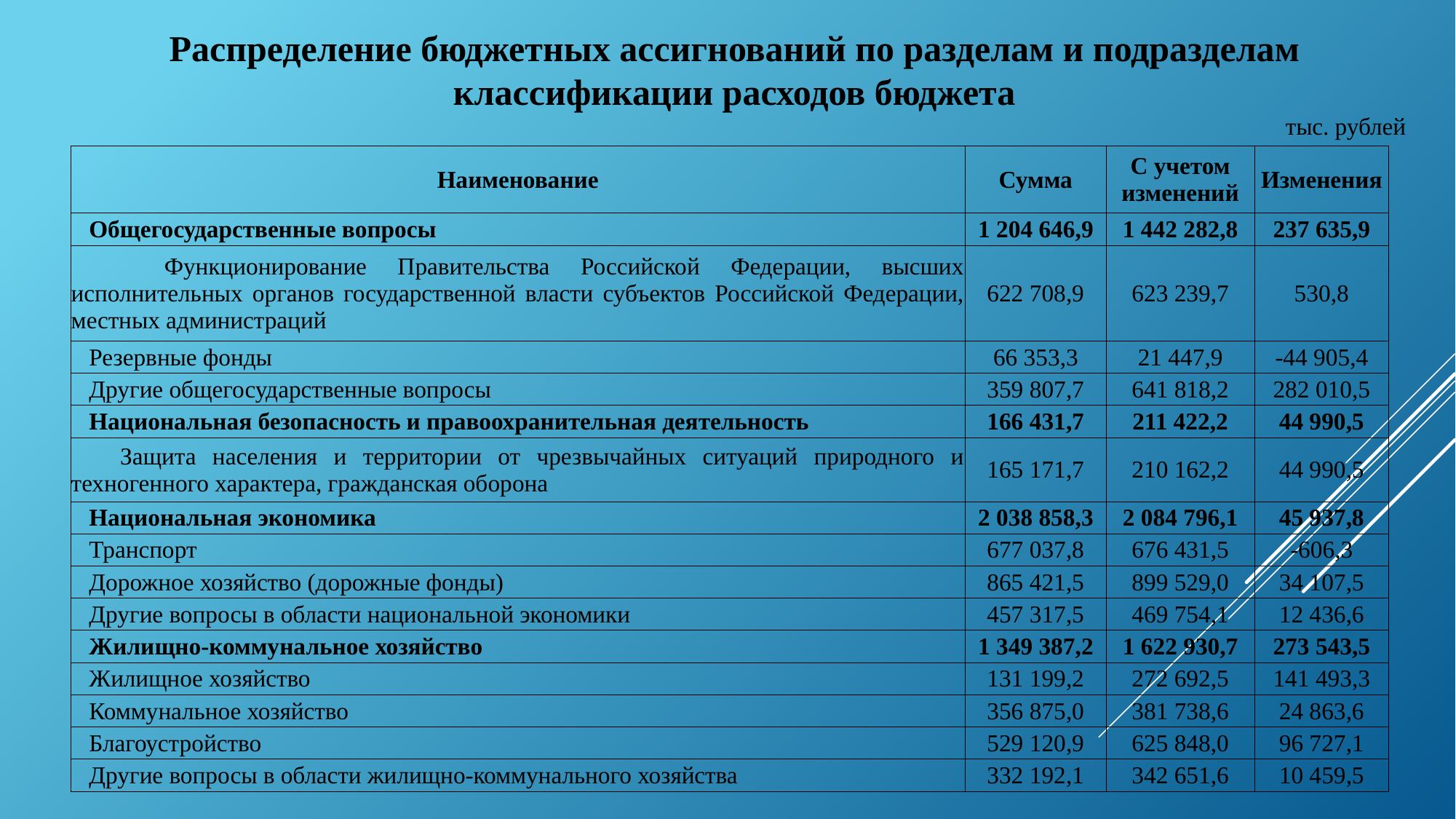

Распределение бюджетных ассигнований по разделам и подразделам классификации расходов бюджета
тыс. рублей
| Наименование | Сумма | С учетом изменений | Изменения |
| --- | --- | --- | --- |
| Общегосударственные вопросы | 1 204 646,9 | 1 442 282,8 | 237 635,9 |
| Функционирование Правительства Российской Федерации, высших исполнительных органов государственной власти субъектов Российской Федерации, местных администраций | 622 708,9 | 623 239,7 | 530,8 |
| Резервные фонды | 66 353,3 | 21 447,9 | -44 905,4 |
| Другие общегосударственные вопросы | 359 807,7 | 641 818,2 | 282 010,5 |
| Национальная безопасность и правоохранительная деятельность | 166 431,7 | 211 422,2 | 44 990,5 |
| Защита населения и территории от чрезвычайных ситуаций природного и техногенного характера, гражданская оборона | 165 171,7 | 210 162,2 | 44 990,5 |
| Национальная экономика | 2 038 858,3 | 2 084 796,1 | 45 937,8 |
| Транспорт | 677 037,8 | 676 431,5 | -606,3 |
| Дорожное хозяйство (дорожные фонды) | 865 421,5 | 899 529,0 | 34 107,5 |
| Другие вопросы в области национальной экономики | 457 317,5 | 469 754,1 | 12 436,6 |
| Жилищно-коммунальное хозяйство | 1 349 387,2 | 1 622 930,7 | 273 543,5 |
| Жилищное хозяйство | 131 199,2 | 272 692,5 | 141 493,3 |
| Коммунальное хозяйство | 356 875,0 | 381 738,6 | 24 863,6 |
| Благоустройство | 529 120,9 | 625 848,0 | 96 727,1 |
| Другие вопросы в области жилищно-коммунального хозяйства | 332 192,1 | 342 651,6 | 10 459,5 |